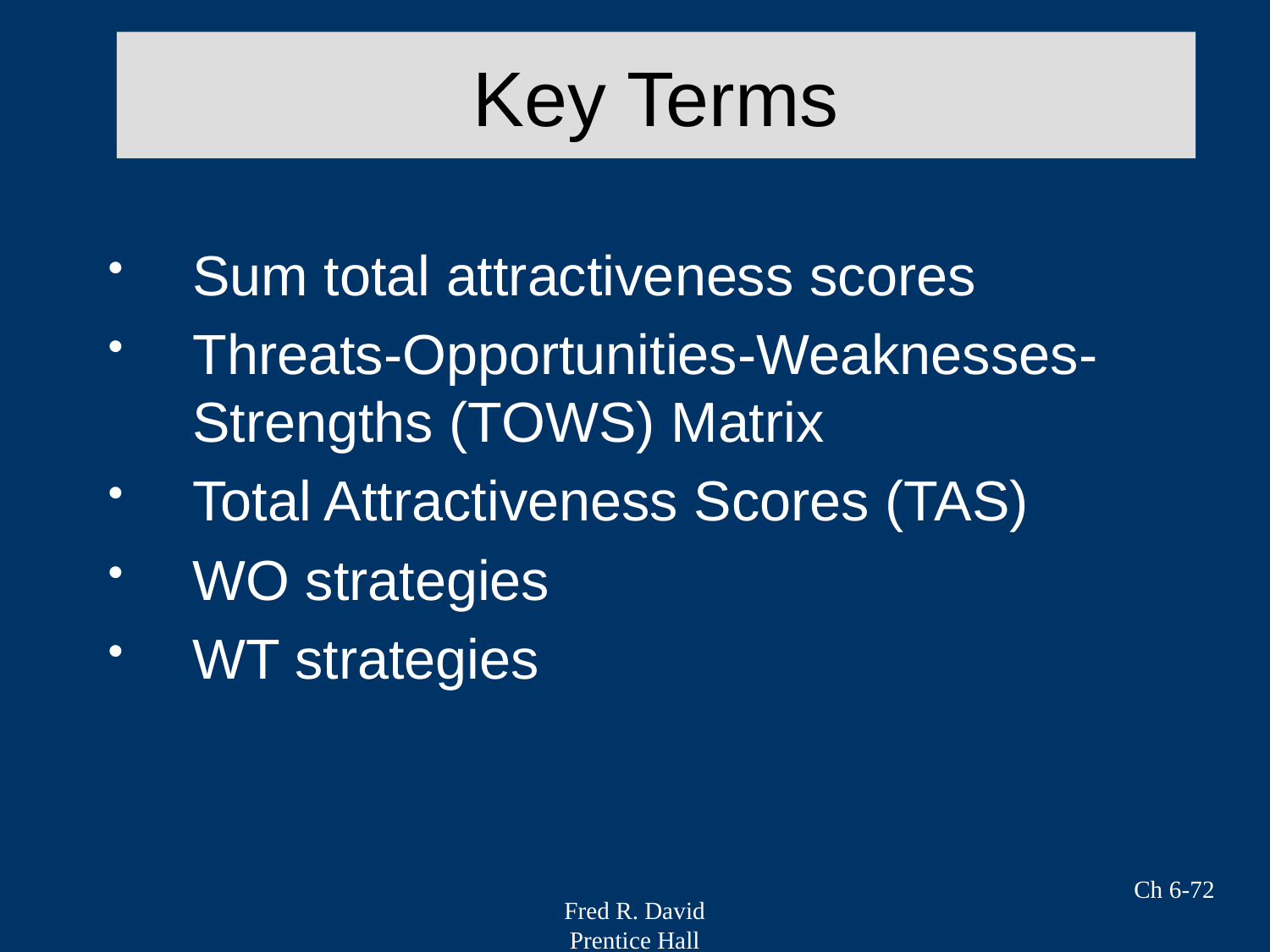

# Key Terms
Sum total attractiveness scores
Threats-Opportunities-Weaknesses-Strengths (TOWS) Matrix
Total Attractiveness Scores (TAS)
WO strategies
WT strategies
Ch 6-72
Fred R. David
Prentice Hall